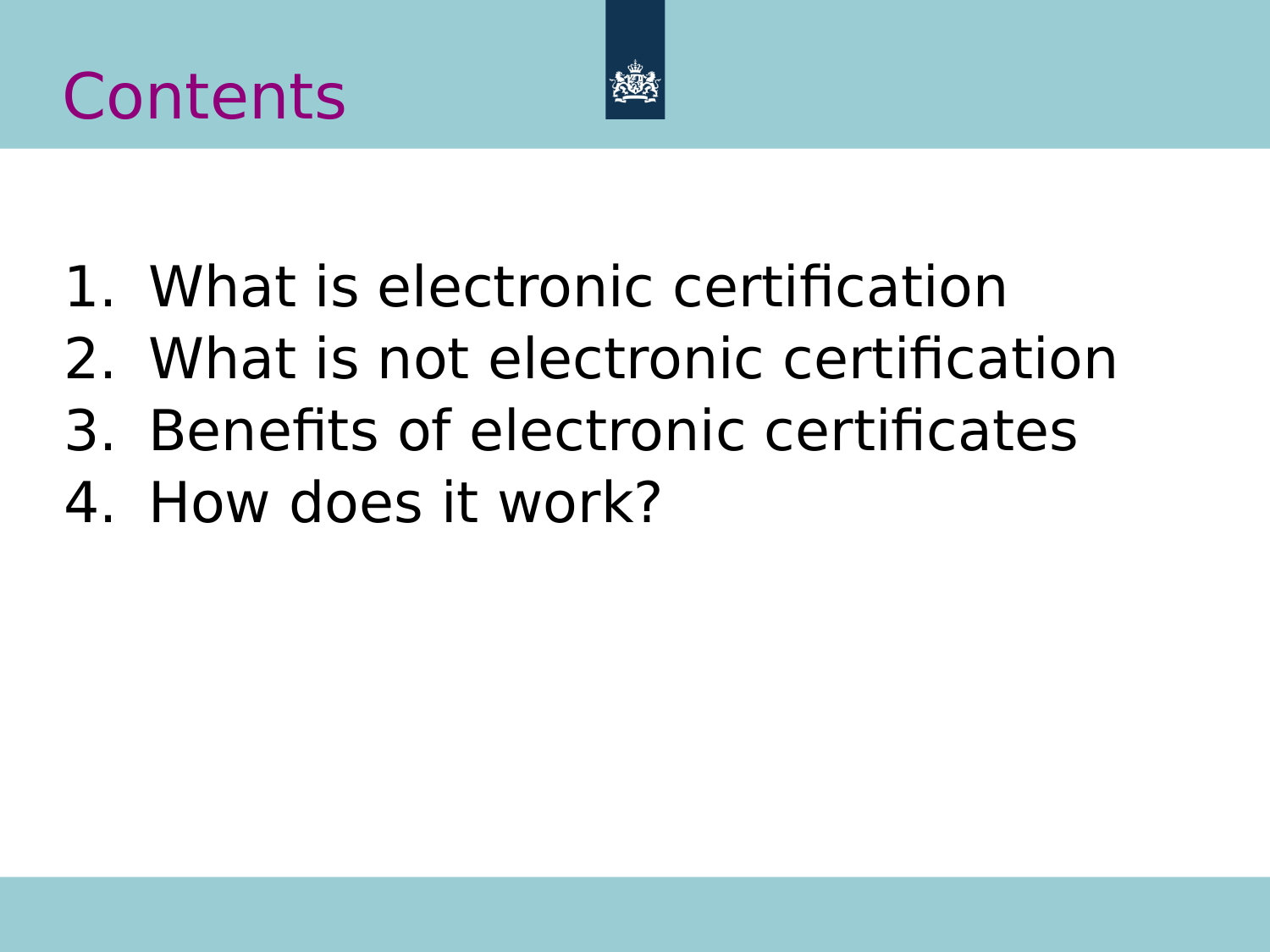

# Contents
What is electronic certification
What is not electronic certification
Benefits of electronic certificates
How does it work?